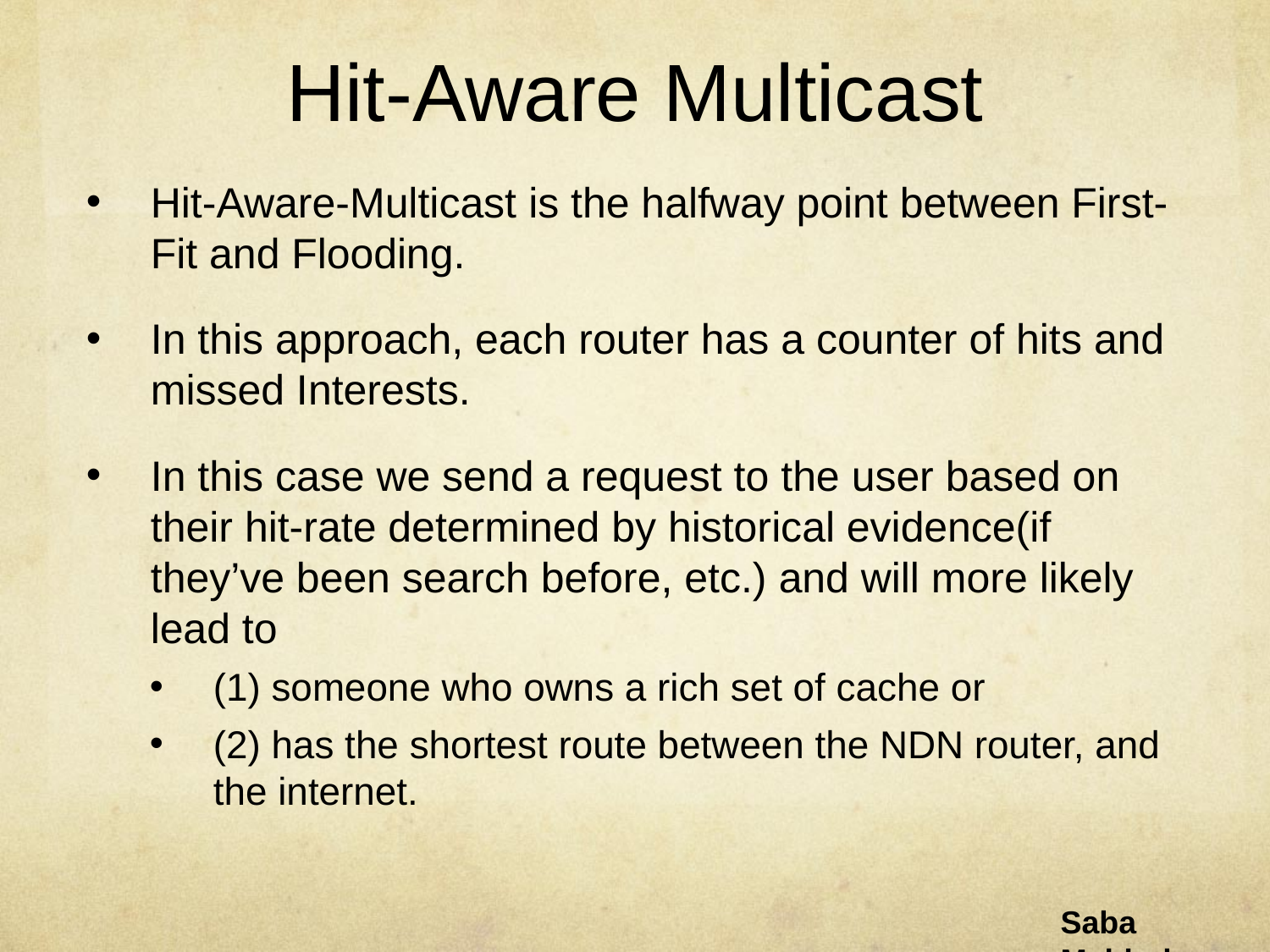

# Hit-Aware Multicast
Hit-Aware-Multicast is the halfway point between First-Fit and Flooding.
In this approach, each router has a counter of hits and missed Interests.
In this case we send a request to the user based on their hit-rate determined by historical evidence(if they’ve been search before, etc.) and will more likely lead to
(1) someone who owns a rich set of cache or
(2) has the shortest route between the NDN router, and the internet.
Saba Mahbub